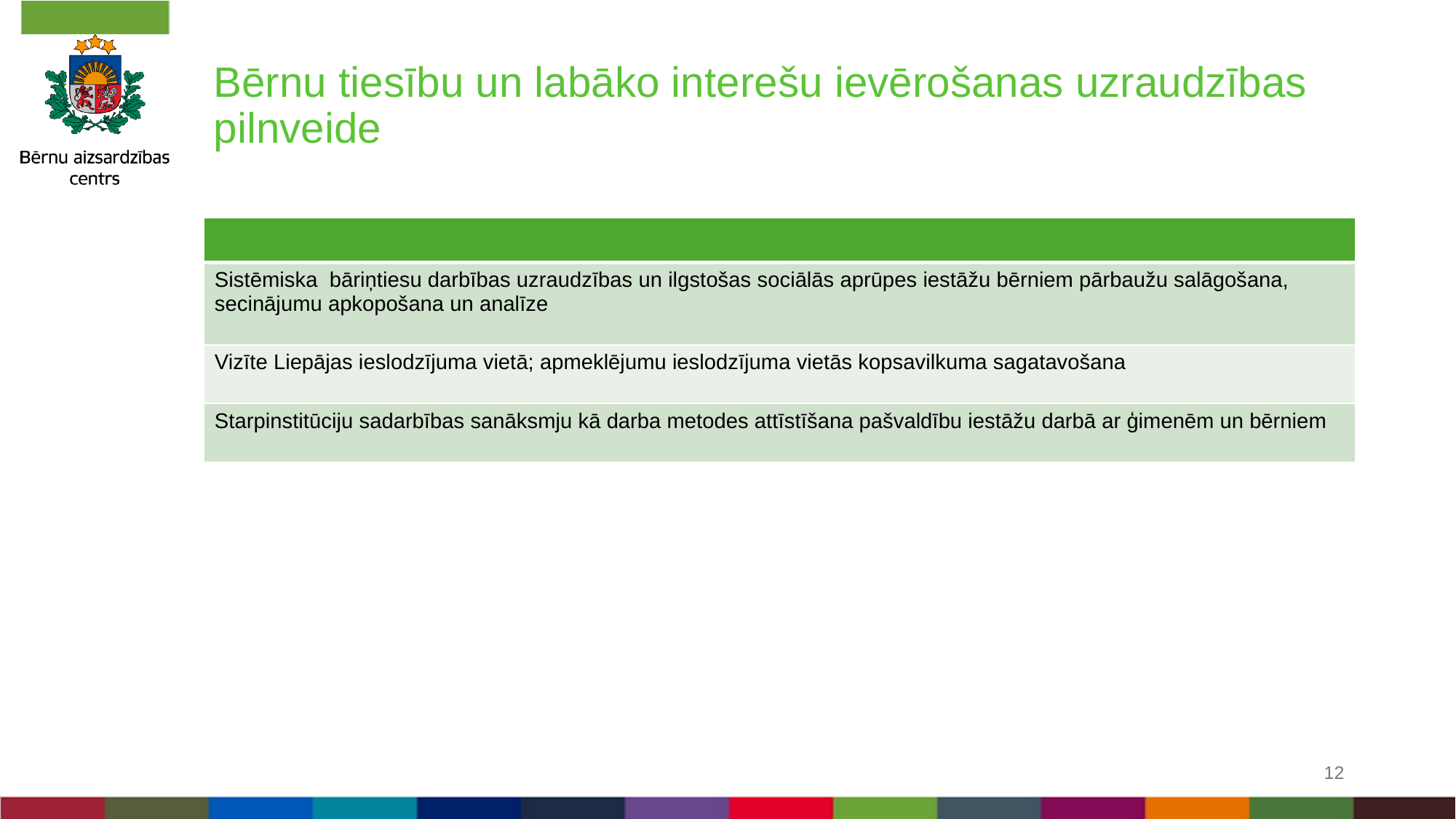

# Bērnu tiesību un labāko interešu ievērošanas uzraudzības pilnveide
|  |
| --- |
| Sistēmiska  bāriņtiesu darbības uzraudzības un ilgstošas sociālās aprūpes iestāžu bērniem pārbaužu salāgošana, secinājumu apkopošana un analīze |
| Vizīte Liepājas ieslodzījuma vietā; apmeklējumu ieslodzījuma vietās kopsavilkuma sagatavošana |
| Starpinstitūciju sadarbības sanāksmju kā darba metodes attīstīšana pašvaldību iestāžu darbā ar ģimenēm un bērniem |
12